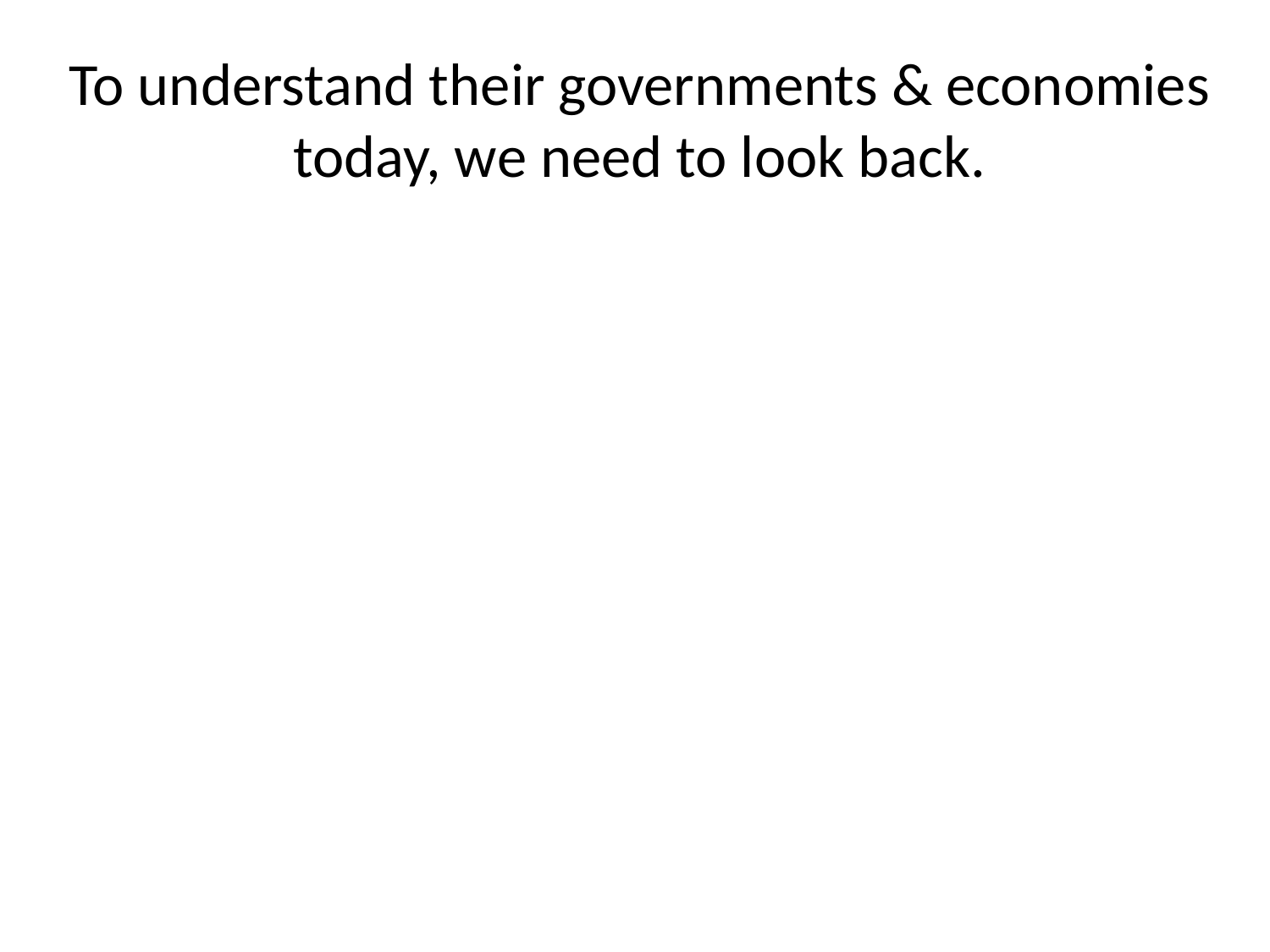

# To understand their governments & economies today, we need to look back.